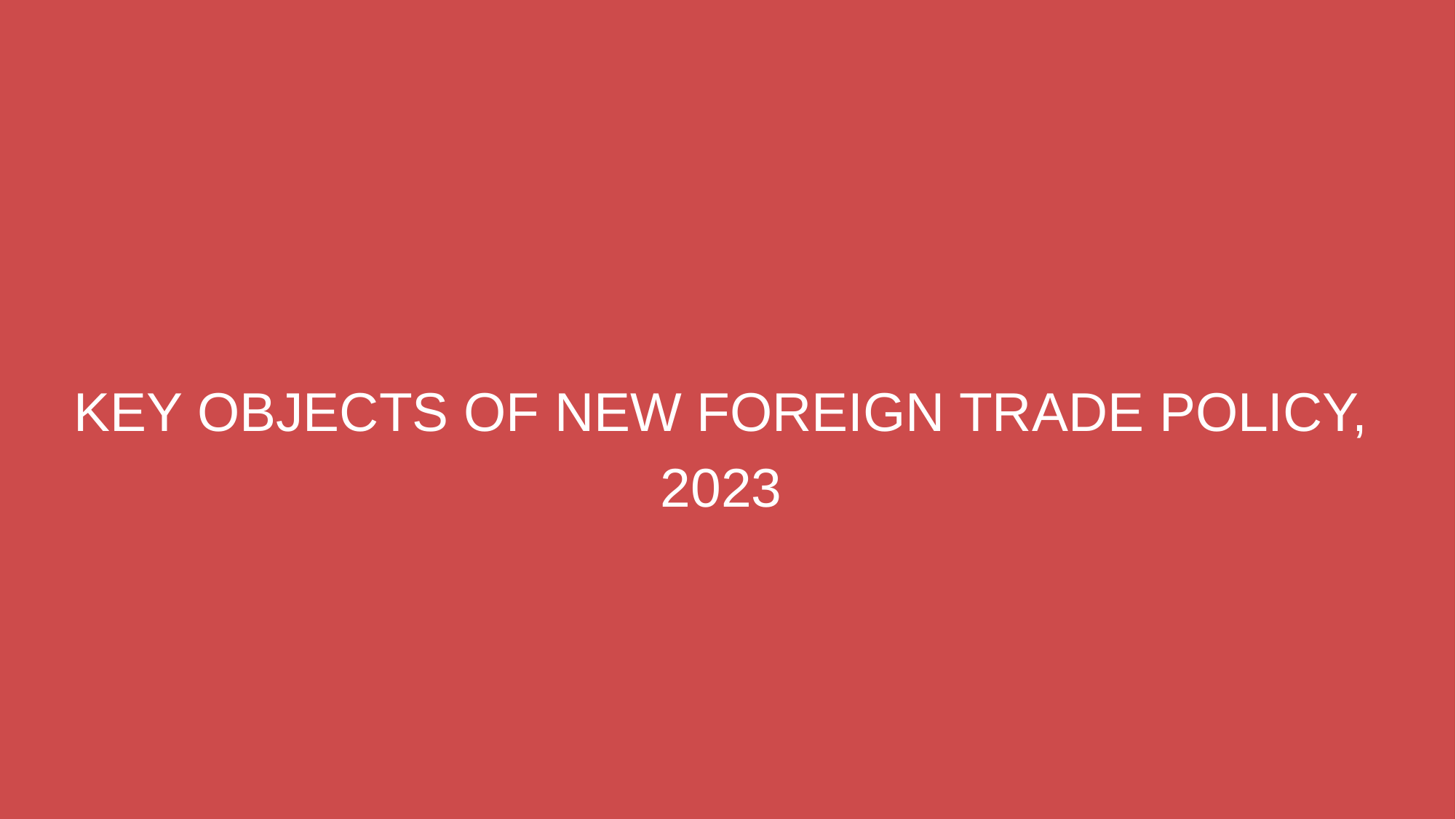

KEY OBJECTS OF NEW FOREIGN TRADE POLICY, 2023